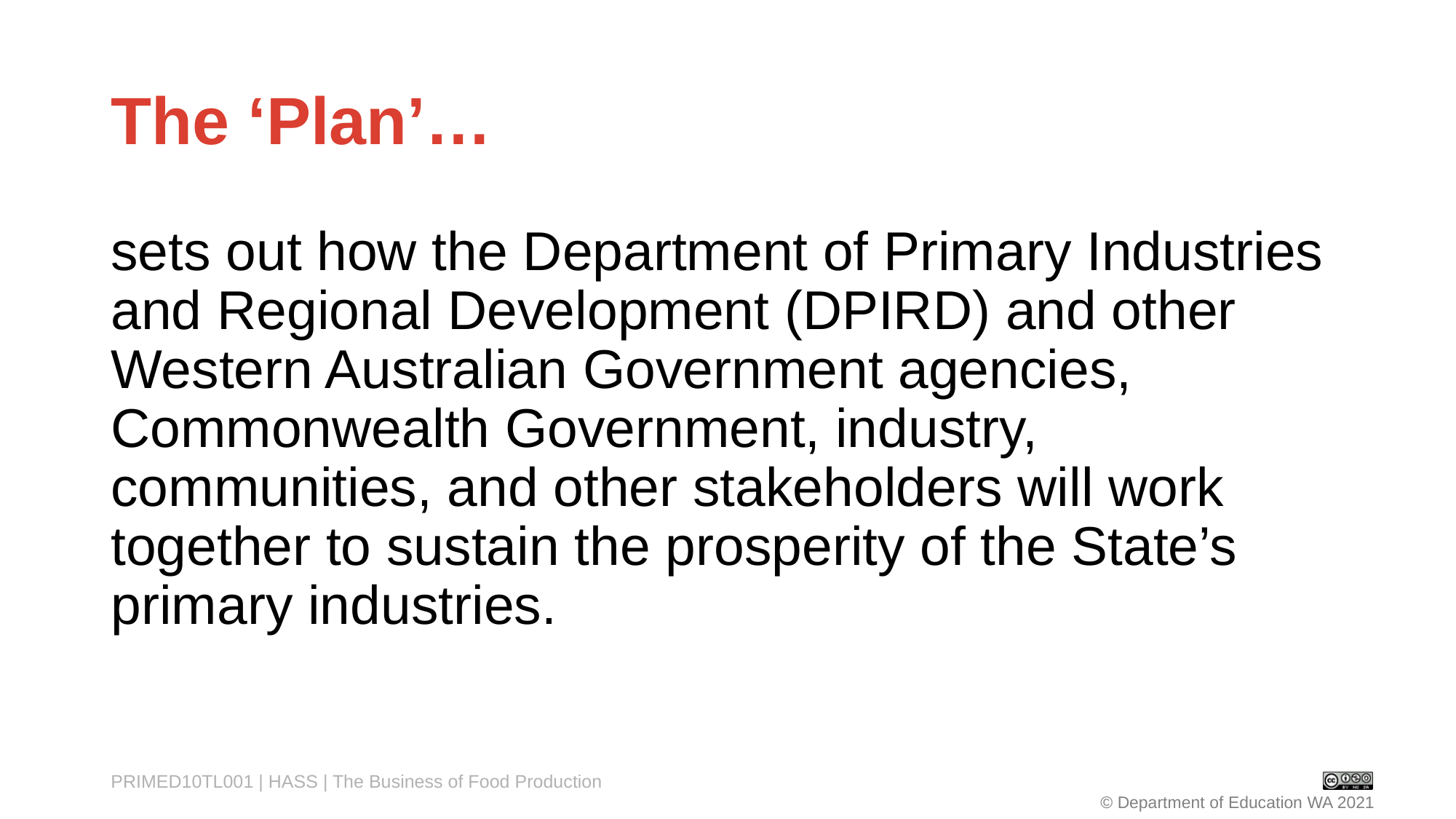

# The ‘Plan’…
sets out how the Department of Primary Industries and Regional Development (DPIRD) and other Western Australian Government agencies, Commonwealth Government, industry, communities, and other stakeholders will work together to sustain the prosperity of the State’s primary industries.
PRIMED10TL001 | HASS | The Business of Food Production